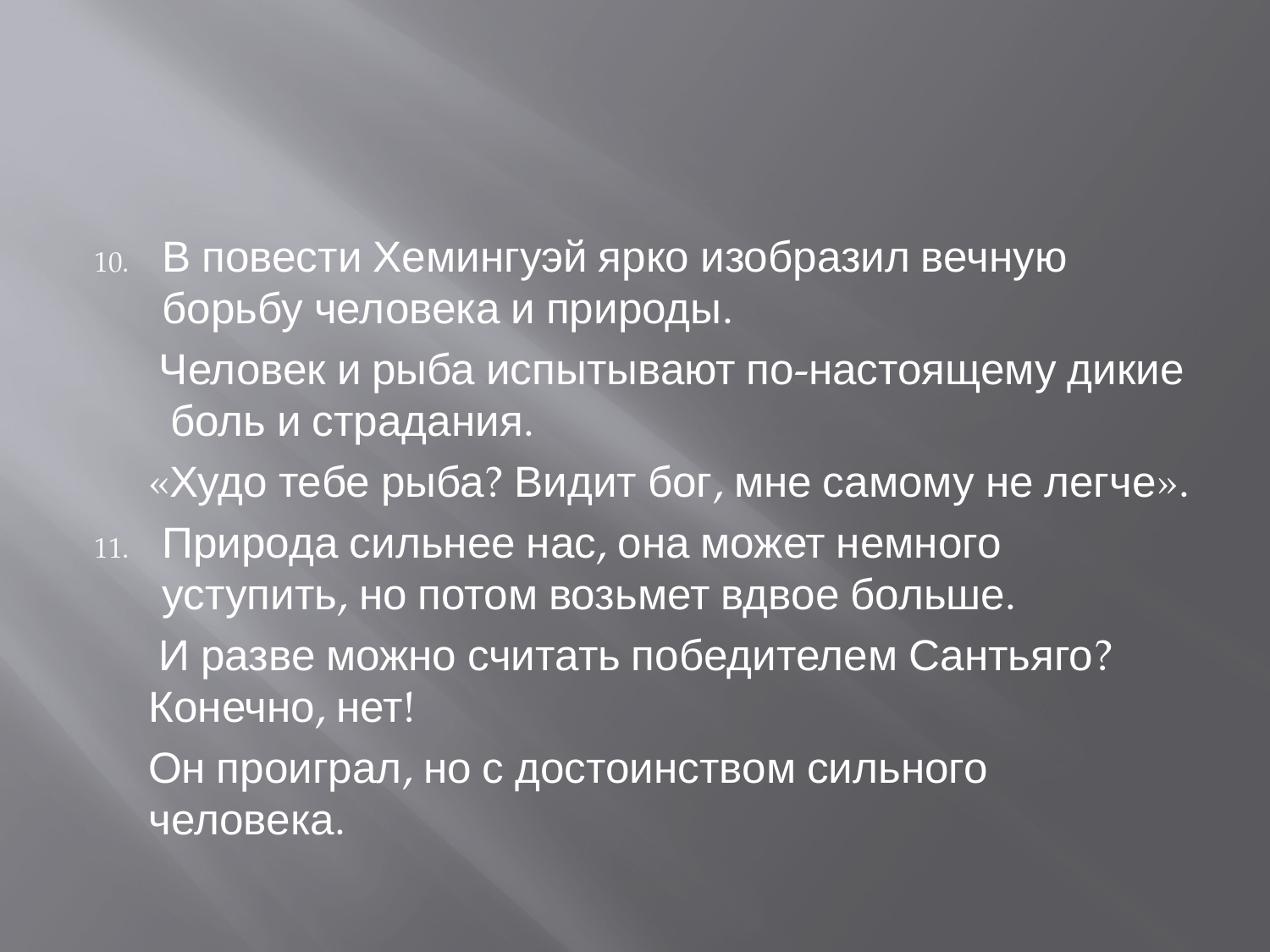

#
В повести Хемингуэй ярко изобразил вечную борьбу человека и природы.
      Человек и рыба испытывают по-настоящему дикие   боль и страдания.
     «Худо тебе рыба? Видит бог, мне самому не легче».
Природа сильнее нас, она может немного уступить, но потом возьмет вдвое больше.
      И разве можно считать победителем Сантьяго?     Конечно, нет!
     Он проиграл, но с достоинством сильного человека.